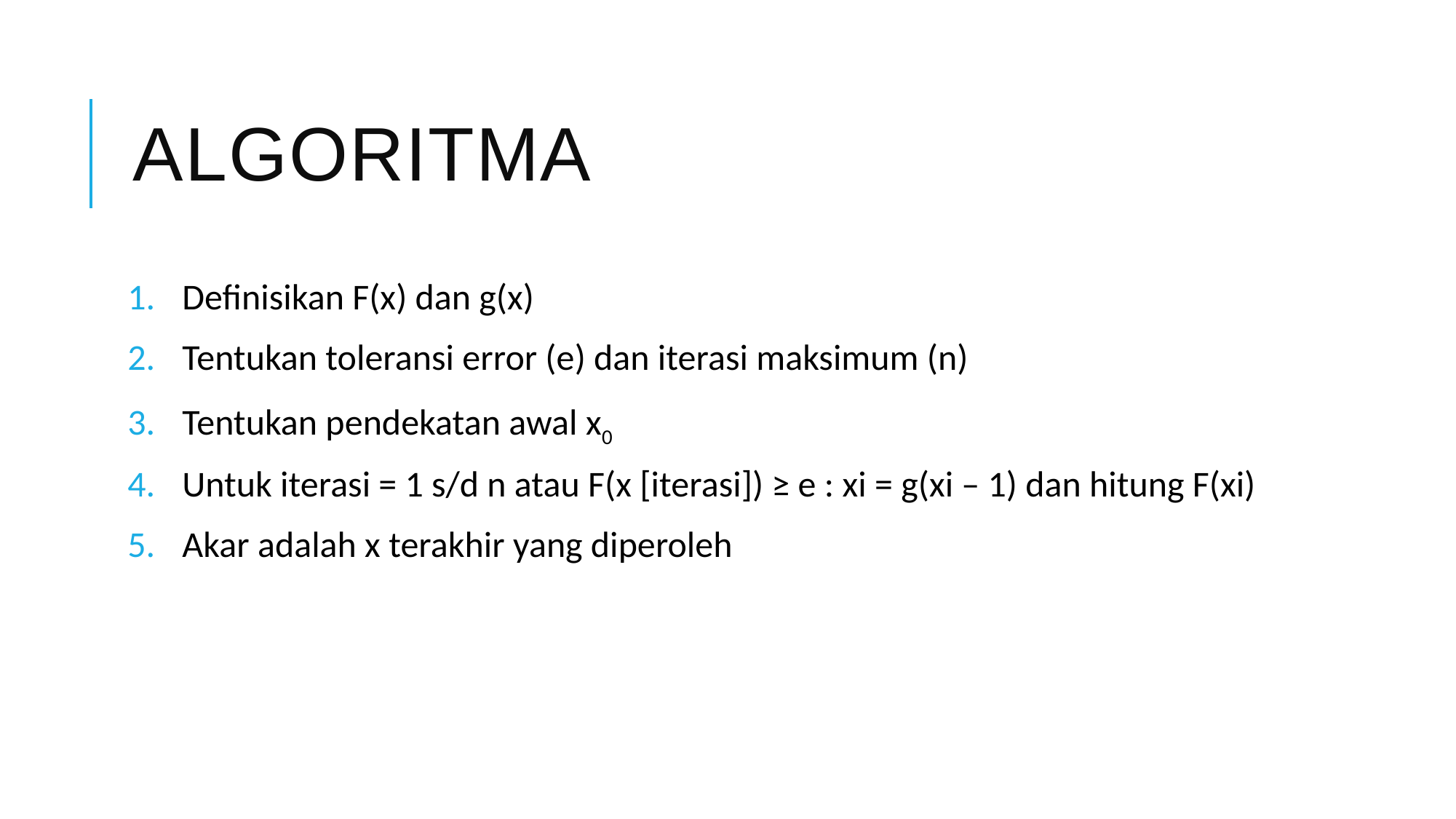

# Algoritma
Definisikan F(x) dan g(x)
Tentukan toleransi error (e) dan iterasi maksimum (n)
Tentukan pendekatan awal x0
Untuk iterasi = 1 s/d n atau F(x [iterasi]) ≥ e : xi = g(xi – 1) dan hitung F(xi)
Akar adalah x terakhir yang diperoleh